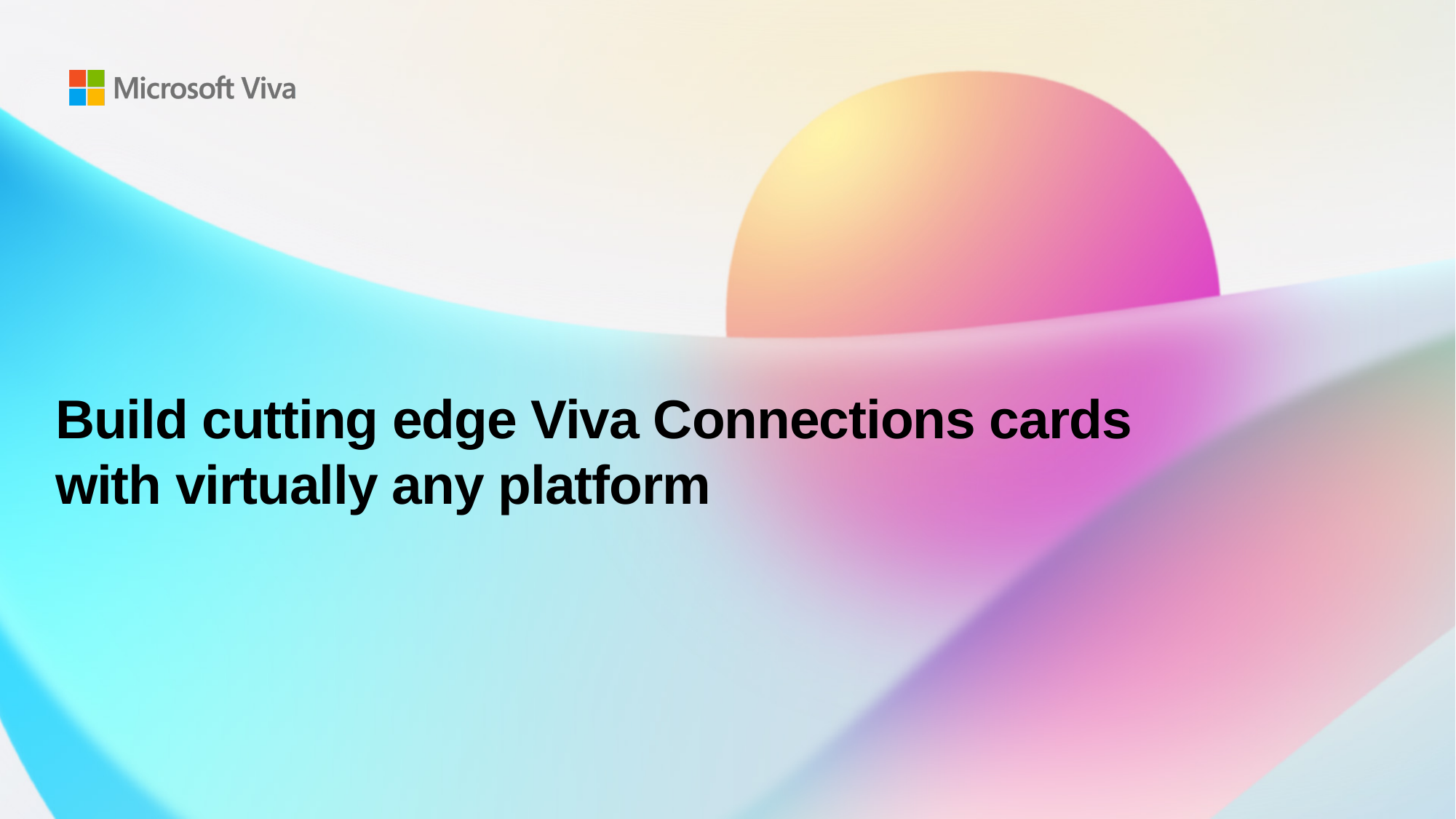

# Build cutting edge Viva Connections cards with virtually any platform